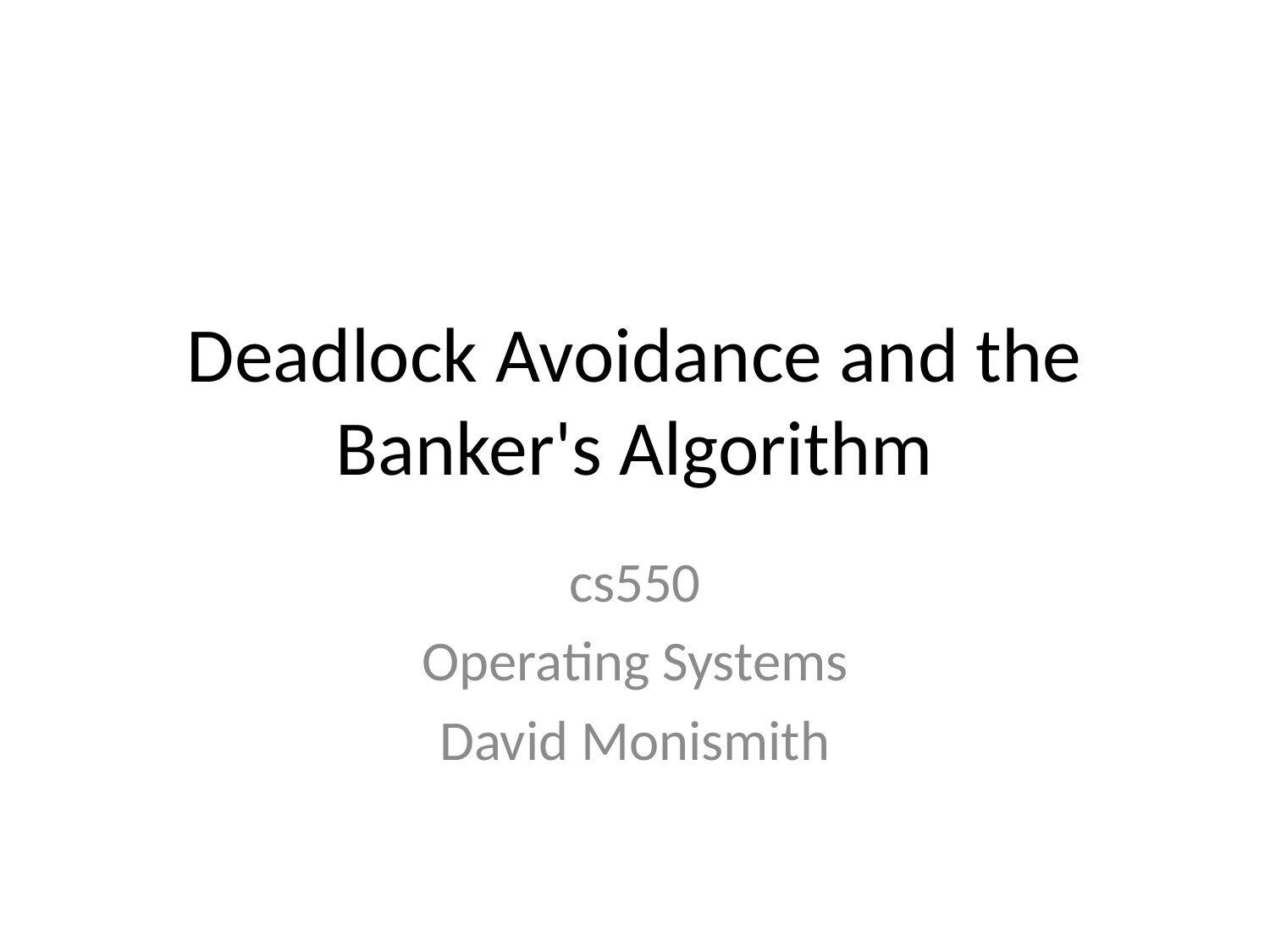

# Deadlock Avoidance and the Banker's Algorithm
cs550
Operating Systems
David Monismith